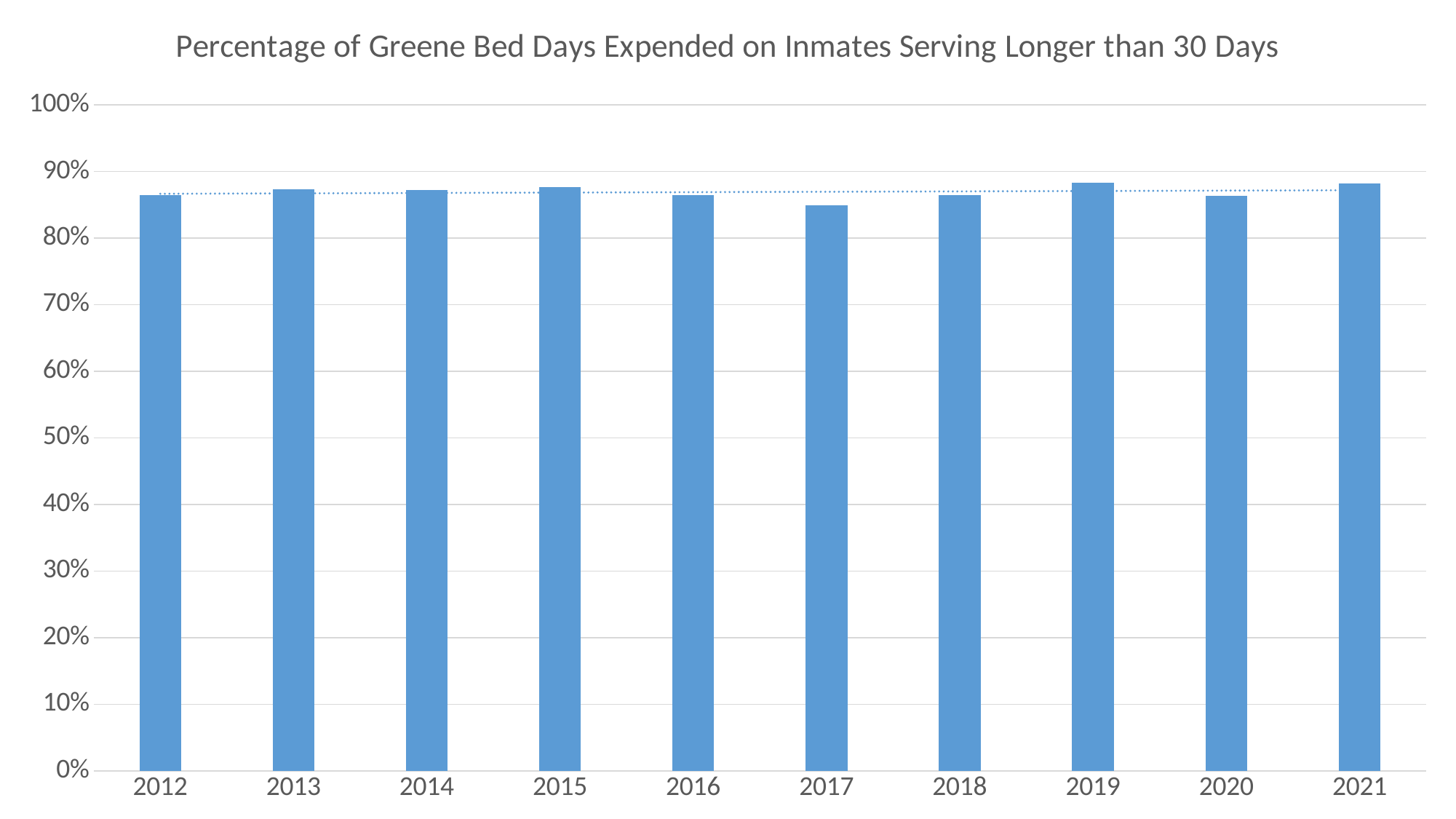

### Chart: Percentage of Greene Bed Days Expended on Inmates Serving Longer than 30 Days

| Category | Percent +30 Day LOS of All Releases |
|---|---|
| 2012 | 0.8640392230812748 |
| 2013 | 0.8732219649354945 |
| 2014 | 0.8720892095769105 |
| 2015 | 0.8764623712240266 |
| 2016 | 0.8642392289315429 |
| 2017 | 0.8489502933004014 |
| 2018 | 0.8649905634942033 |
| 2019 | 0.8826050796494146 |
| 2020 | 0.8634985927689977 |
| 2021 | 0.8821764766732182 |